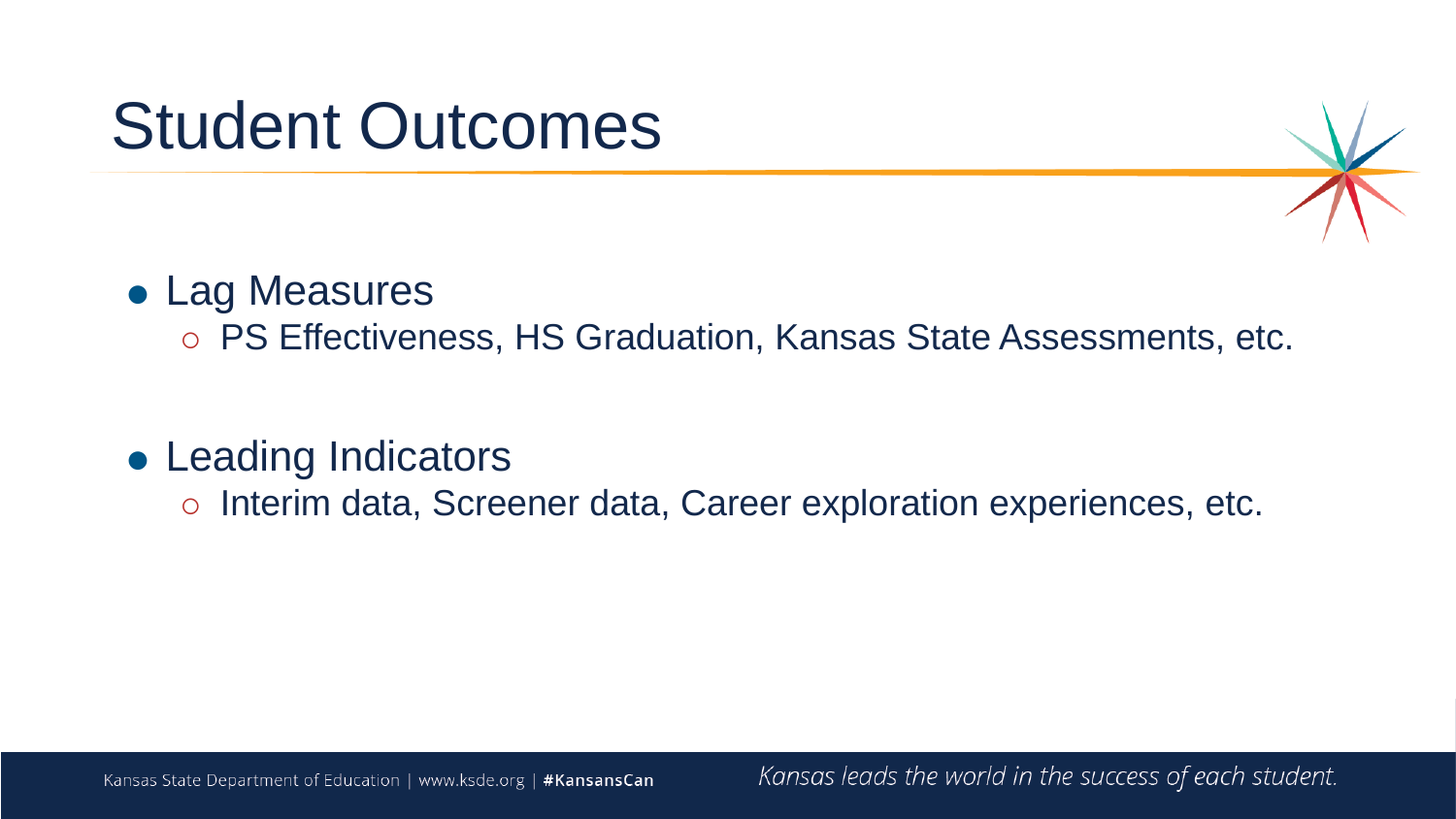

# Student Outcomes

Lag Measures
PS Effectiveness, HS Graduation, Kansas State Assessments, etc.

Leading Indicators
Interim data, Screener data, Career exploration experiences, etc.